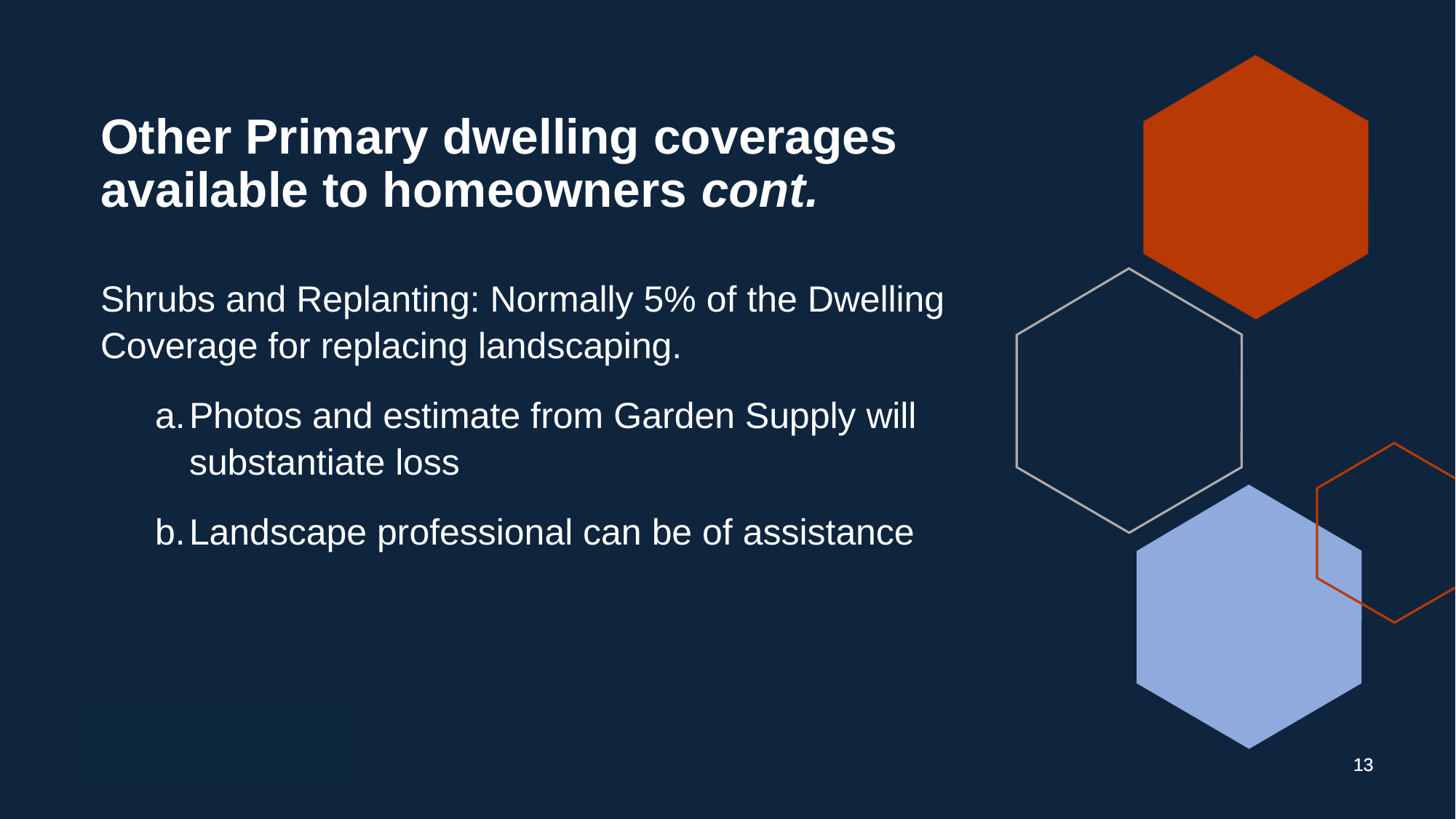

# Other Primary dwelling coverages available to homeowners cont.
Shrubs and Replanting: Normally 5% of the Dwelling Coverage for replacing landscaping.
Photos and estimate from Garden Supply will substantiate loss
Landscape professional can be of assistance

13
13